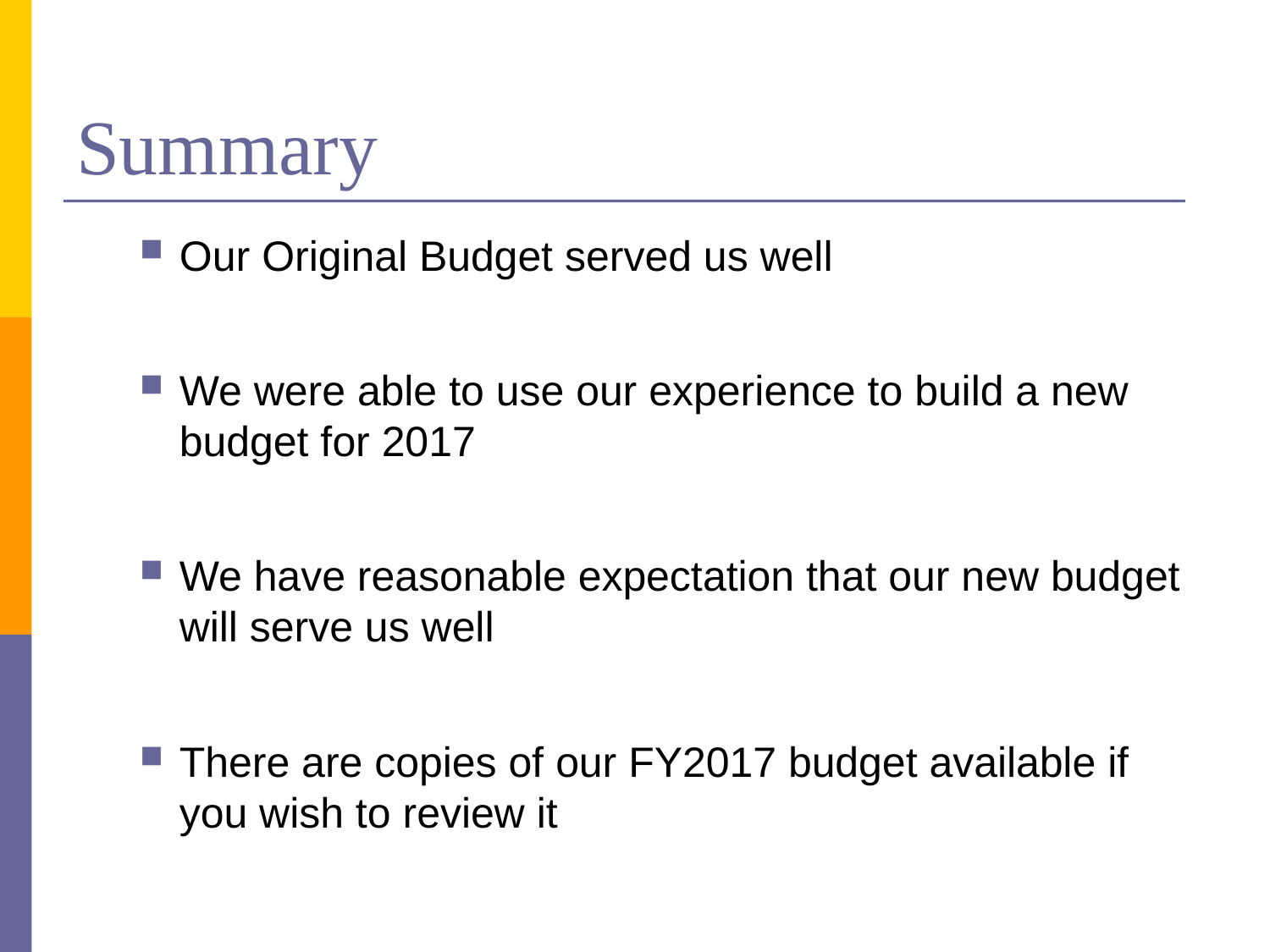

# Summary
Our Original Budget served us well

We were able to use our experience to build a new budget for 2017

We have reasonable expectation that our new budget will serve us well

There are copies of our FY2017 budget available if you wish to review it